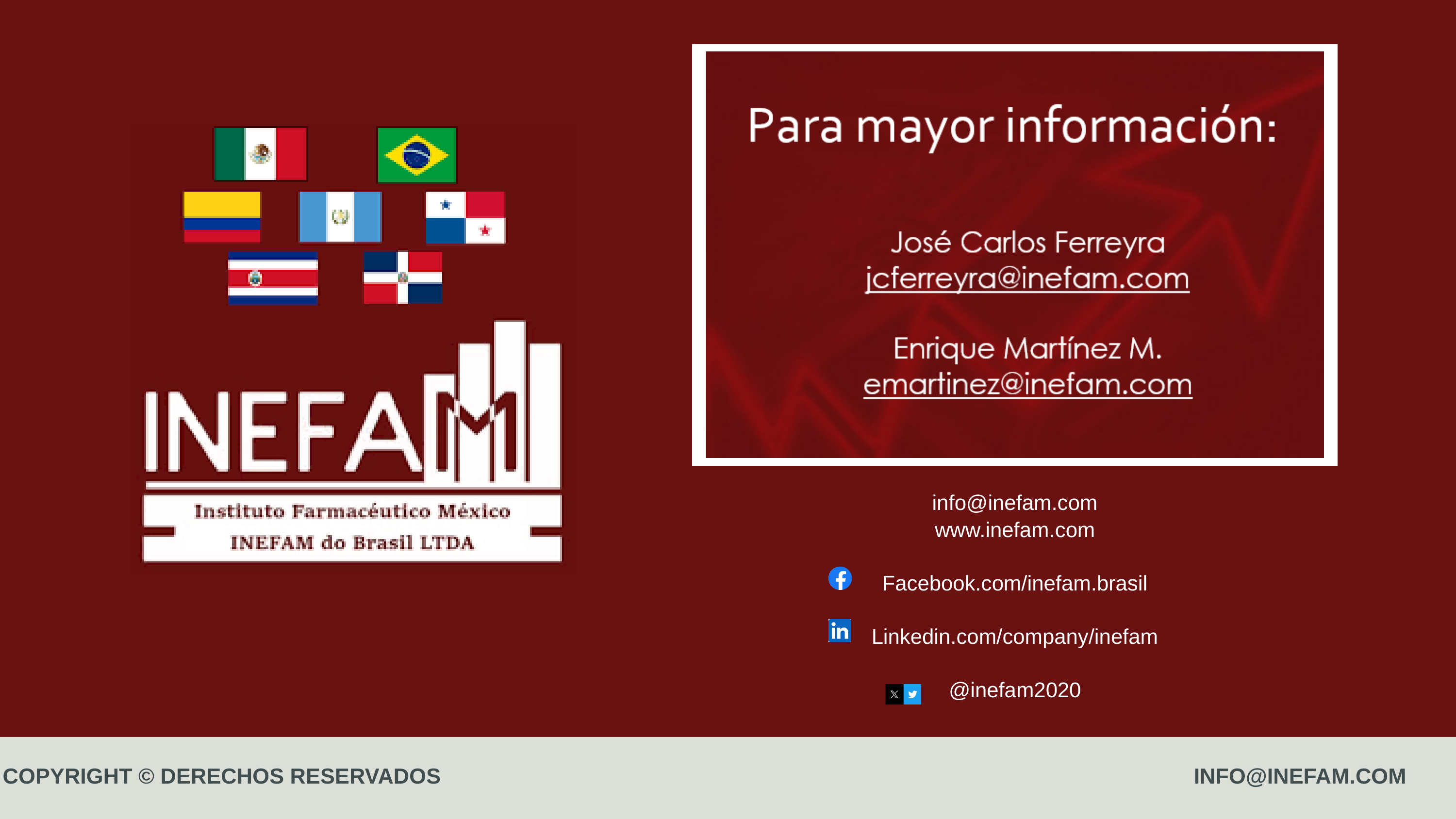

info@inefam.com
www.inefam.com

Facebook.com/inefam.brasil

Linkedin.com/company/inefam

@inefam2020

COPYRIGHT © DERECHOS RESERVADOS​                                                                                                                            INFO@INEFAM.COM​